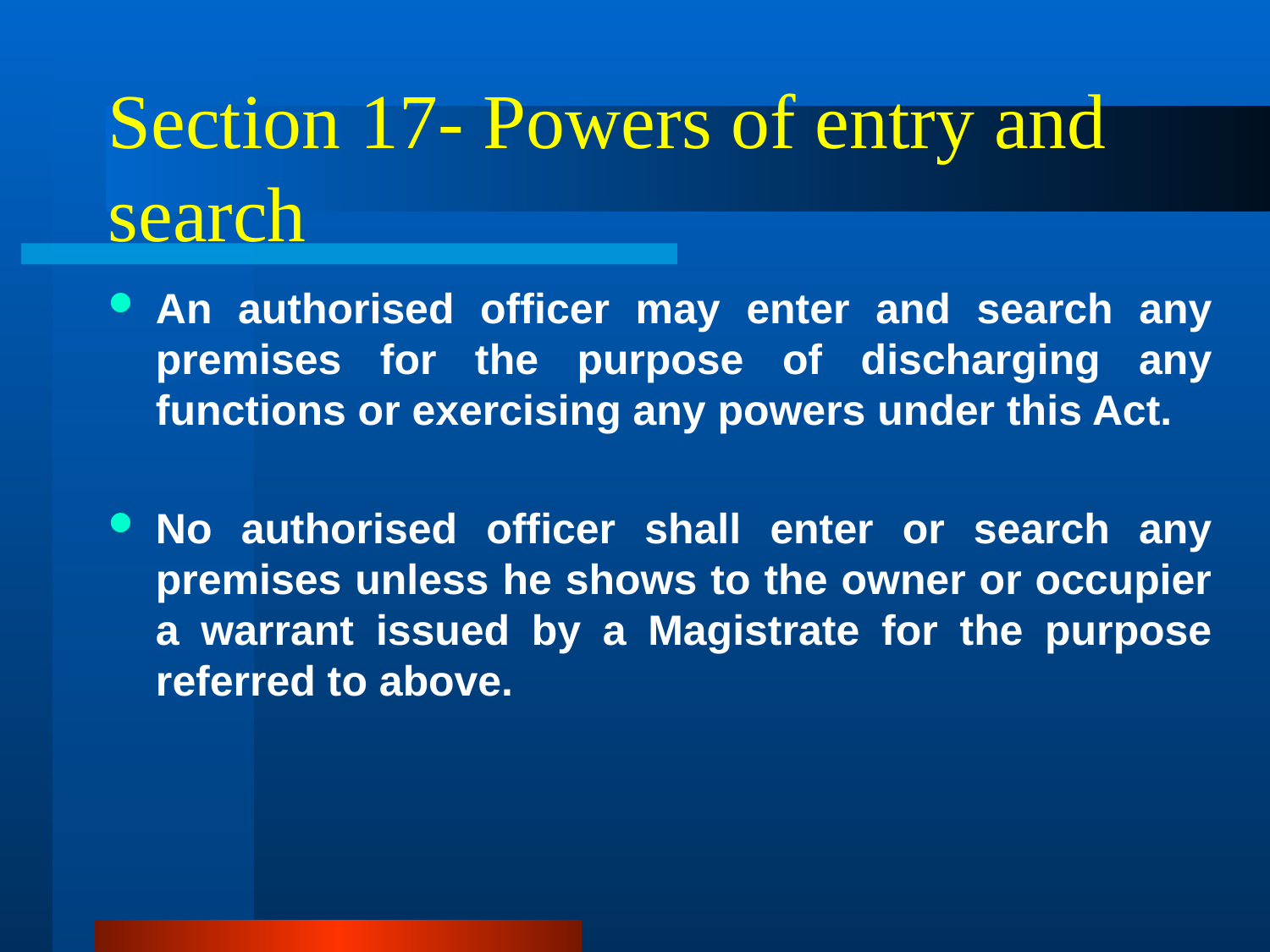

# Section 17- Powers of entry and search
An authorised officer may enter and search any premises for the purpose of discharging any functions or exercising any powers under this Act.

No authorised officer shall enter or search any premises unless he shows to the owner or occupier a warrant issued by a Magistrate for the purpose referred to above.